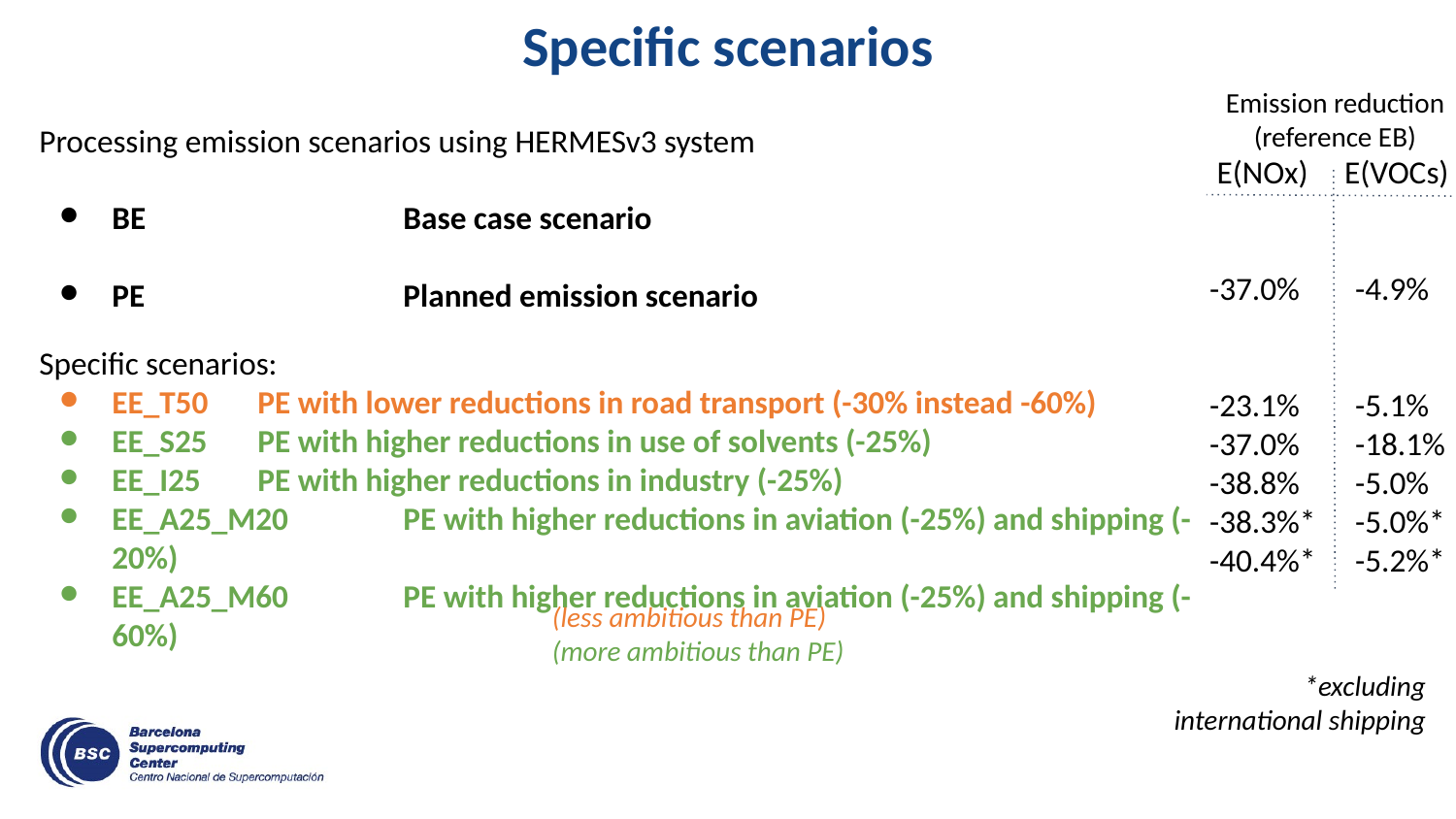

# Specific scenarios
Emission reduction
(reference EB)
 E(NOx)     E(VOCs)

-37.0% 	-4.9%

-23.1%	-5.1%
-37.0%	-18.1%
-38.8%	-5.0%
-38.3%*	-5.0%*
-40.4%*	-5.2%*
Processing emission scenarios using HERMESv3 system

BE 		Base case scenario

PE 		Planned emission scenario

Specific scenarios:
EE_T50 	PE with lower reductions in road transport (-30% instead -60%)
EE_S25	PE with higher reductions in use of solvents (-25%)
EE_I25 	PE with higher reductions in industry (-25%)
EE_A25_M20 	PE with higher reductions in aviation (-25%) and shipping (-20%)
EE_A25_M60 	PE with higher reductions in aviation (-25%) and shipping (-60%)
(less ambitious than PE)
(more ambitious than PE)
*excluding international shipping